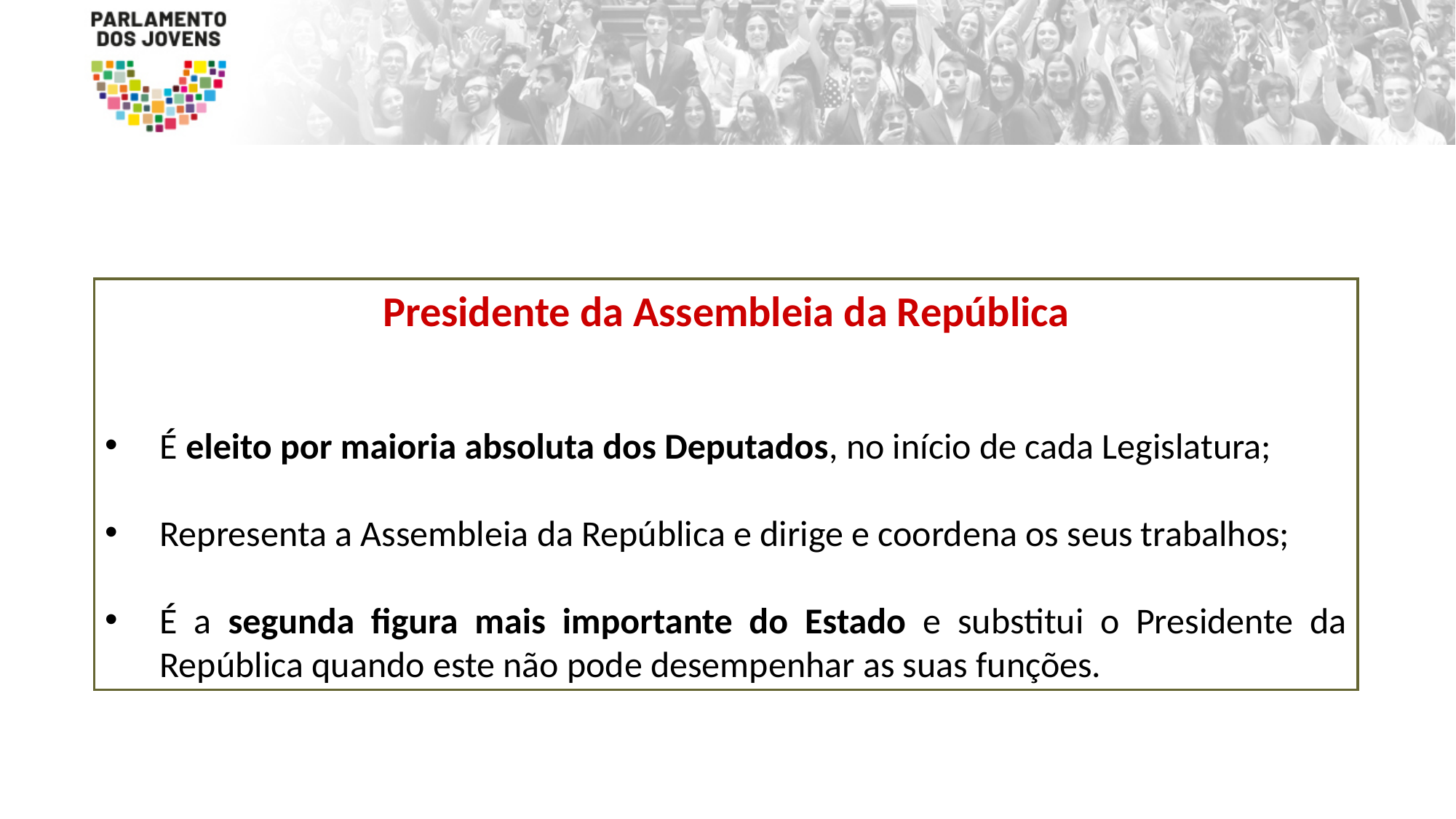

Presidente da Assembleia da República

É eleito por maioria absoluta dos Deputados, no início de cada Legislatura;

Representa a Assembleia da República e dirige e coordena os seus trabalhos;

É a segunda figura mais importante do Estado e substitui o Presidente da República quando este não pode desempenhar as suas funções.